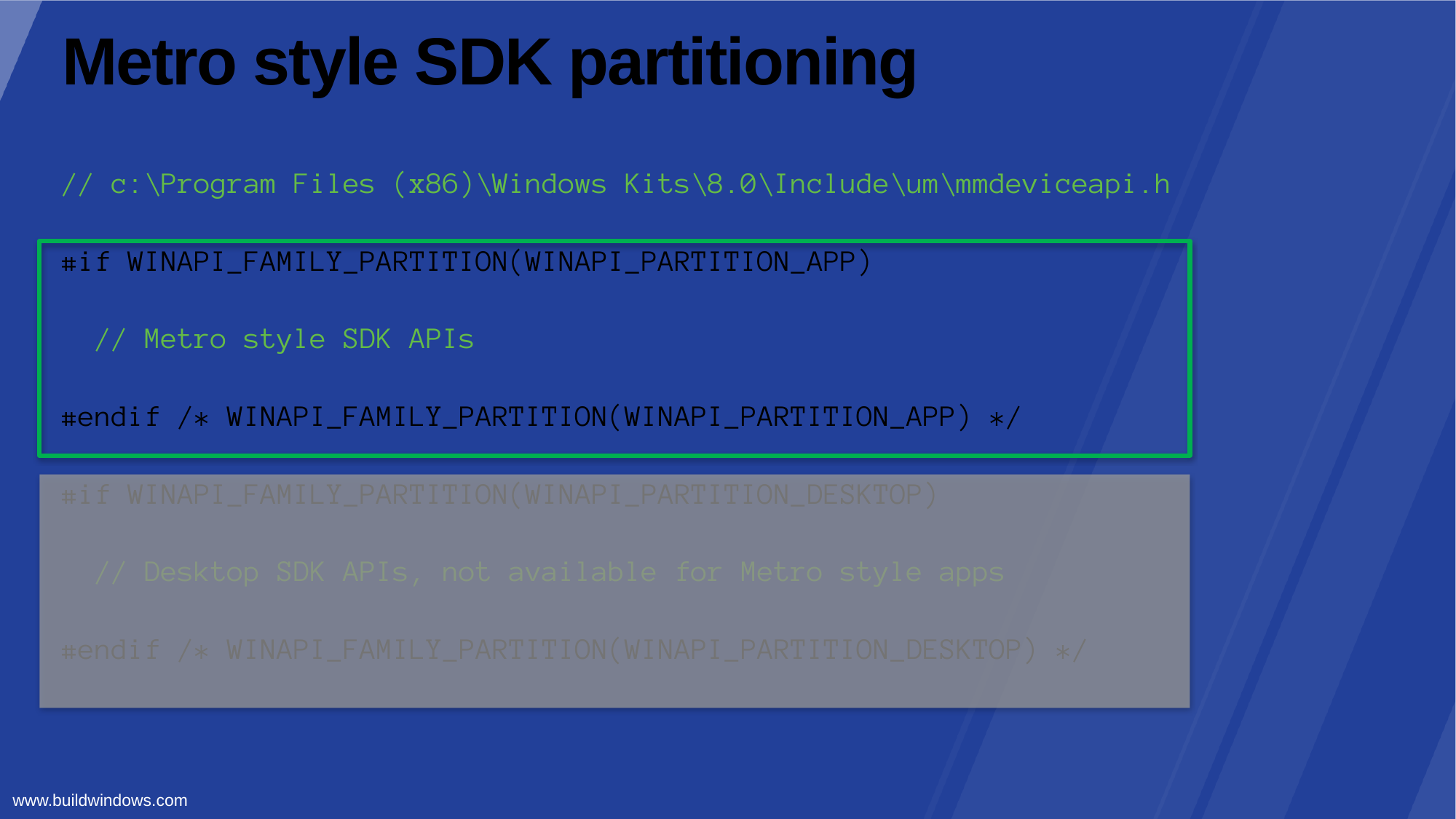

# Metro style SDK partitioning
// c:\Program Files (x86)\Windows Kits\8.0\Include\um\mmdeviceapi.h

#if WINAPI_FAMILY_PARTITION(WINAPI_PARTITION_APP)

  // Metro style SDK APIs

#endif /* WINAPI_FAMILY_PARTITION(WINAPI_PARTITION_APP) */

#if WINAPI_FAMILY_PARTITION(WINAPI_PARTITION_DESKTOP)

  // Desktop SDK APIs, not available for Metro style apps

#endif /* WINAPI_FAMILY_PARTITION(WINAPI_PARTITION_DESKTOP) */